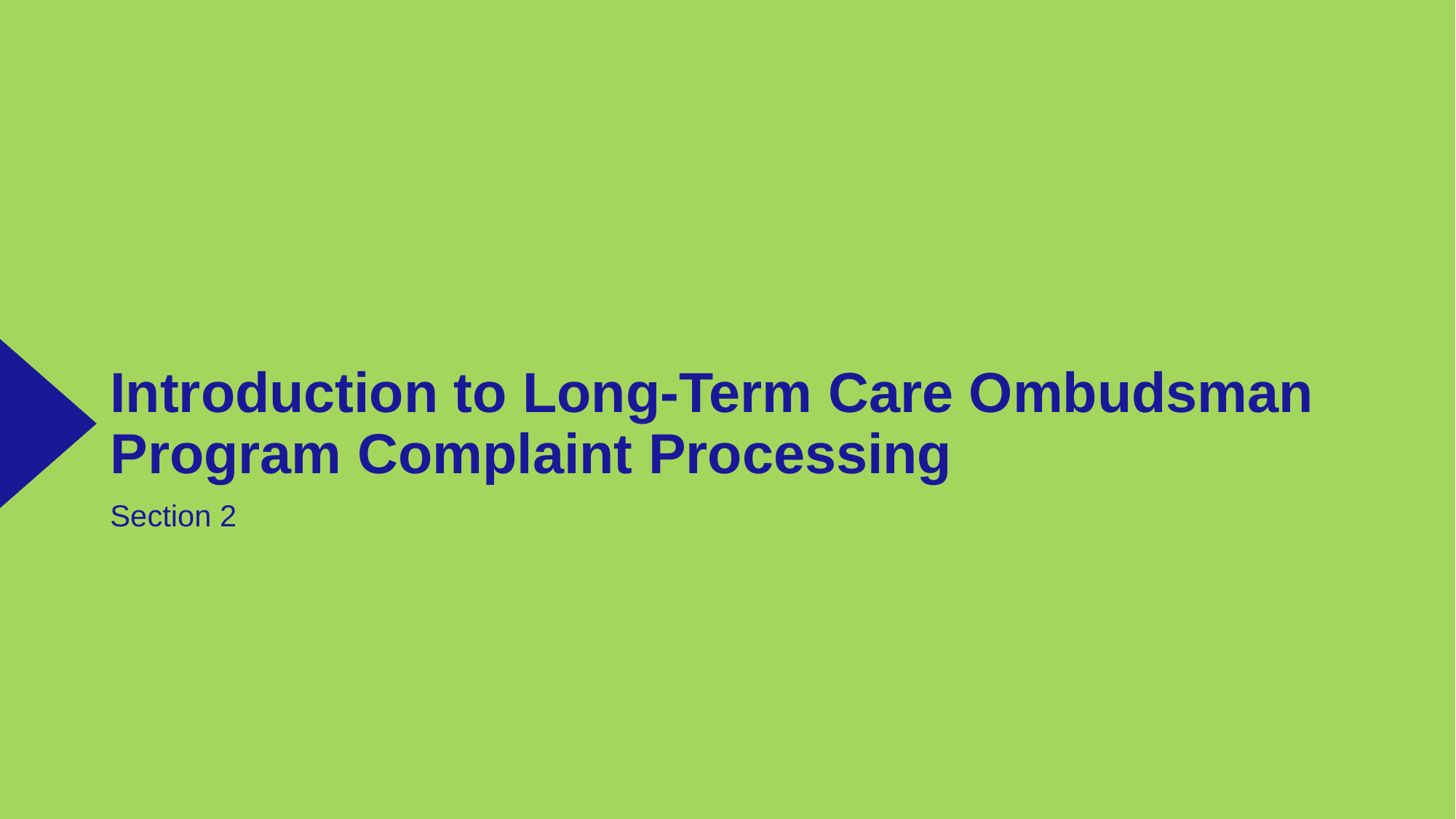

# Introduction to Long-Term Care Ombudsman Program Complaint Processing

Section 2